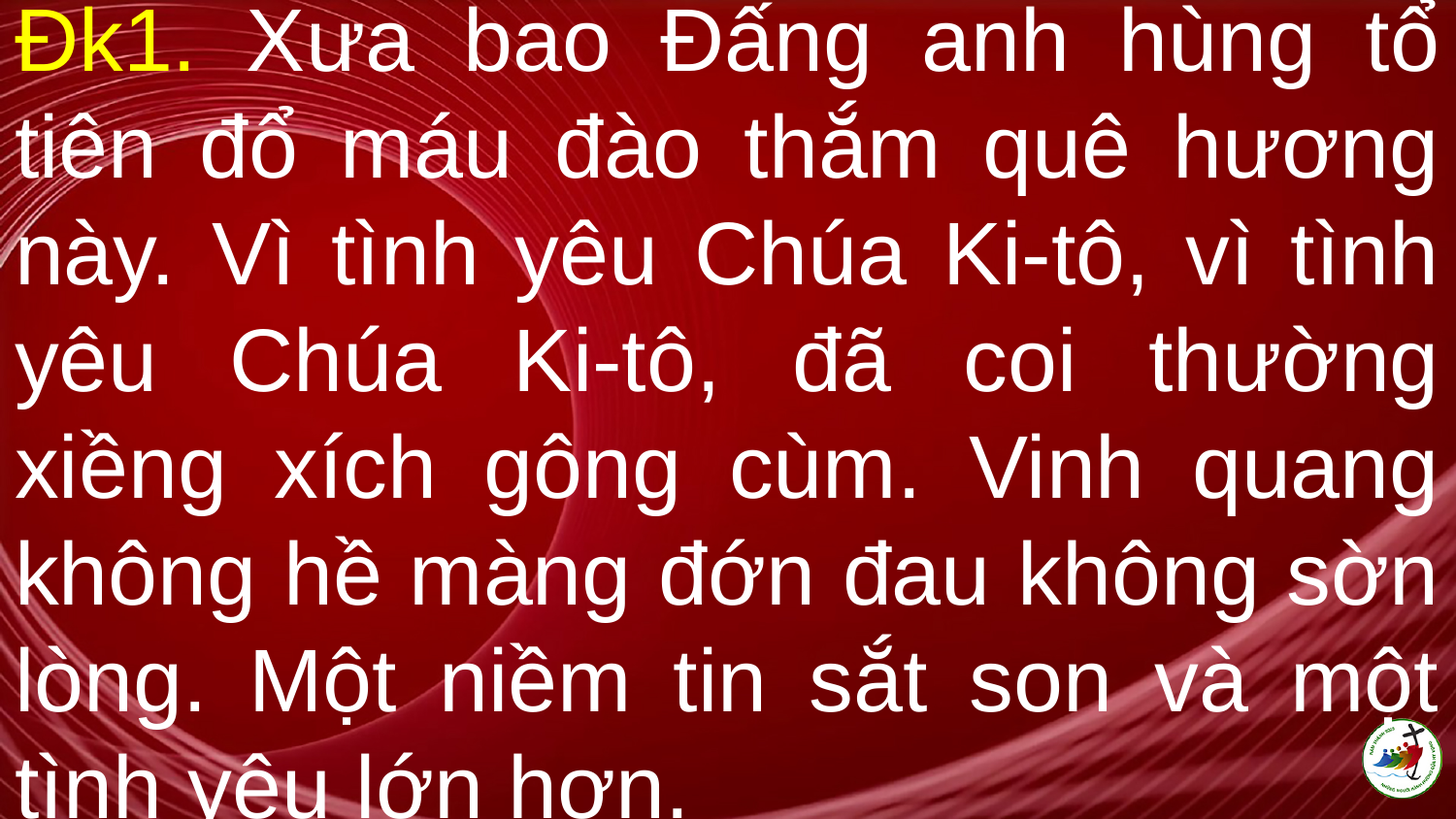

# Đk1. Xưa bao Đấng anh hùng tổ tiên đổ máu đào thắm quê hương này. Vì tình yêu Chúa Ki-tô, vì tình yêu Chúa Ki-tô, đã coi thường xiềng xích gông cùm. Vinh quang không hề màng đớn đau không sờn lòng. Một niềm tin sắt son và một tình yêu lớn hơn.